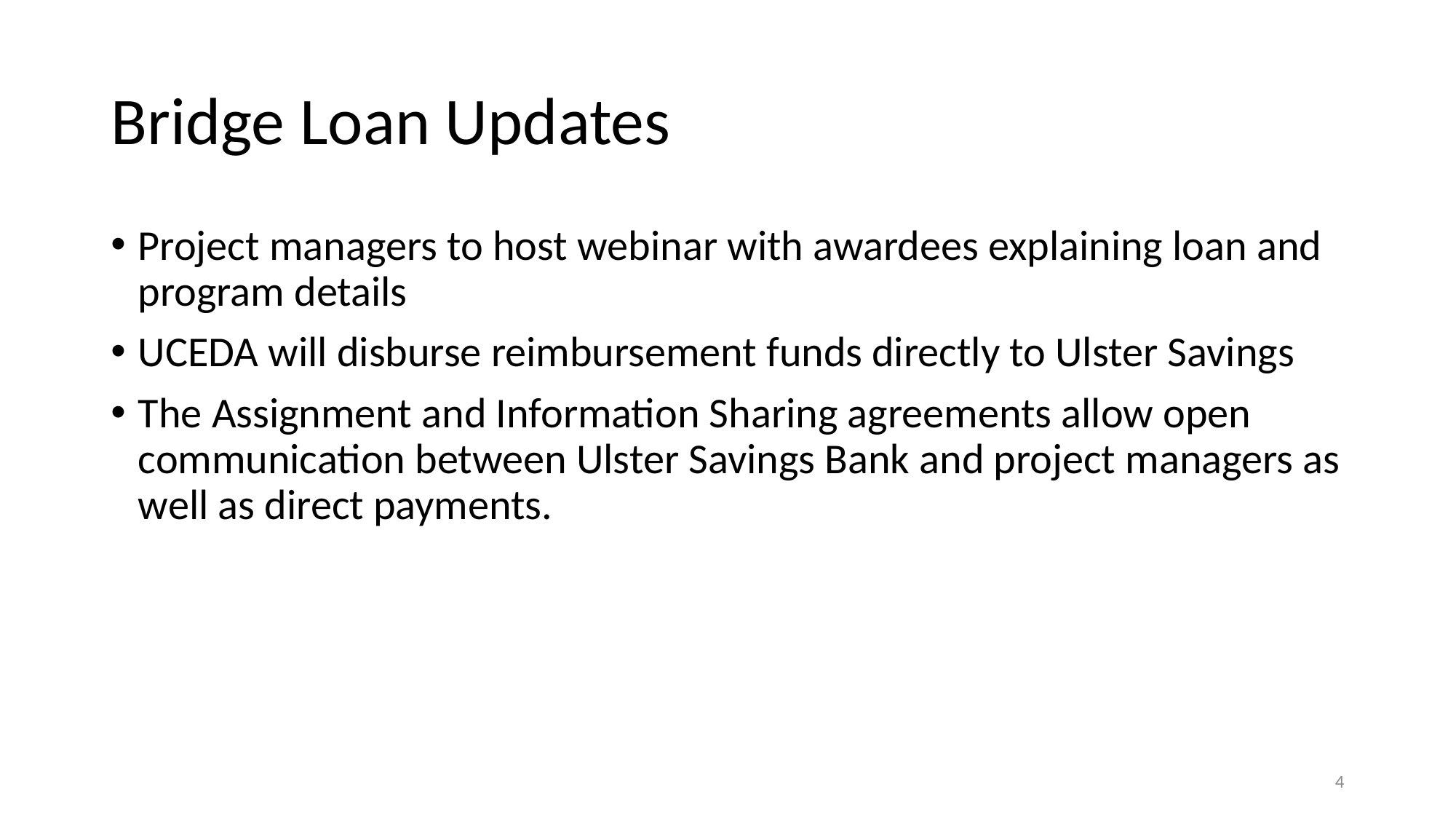

# Bridge Loan Updates
Project managers to host webinar with awardees explaining loan and program details
UCEDA will disburse reimbursement funds directly to Ulster Savings
The Assignment and Information Sharing agreements allow open communication between Ulster Savings Bank and project managers as well as direct payments.

4